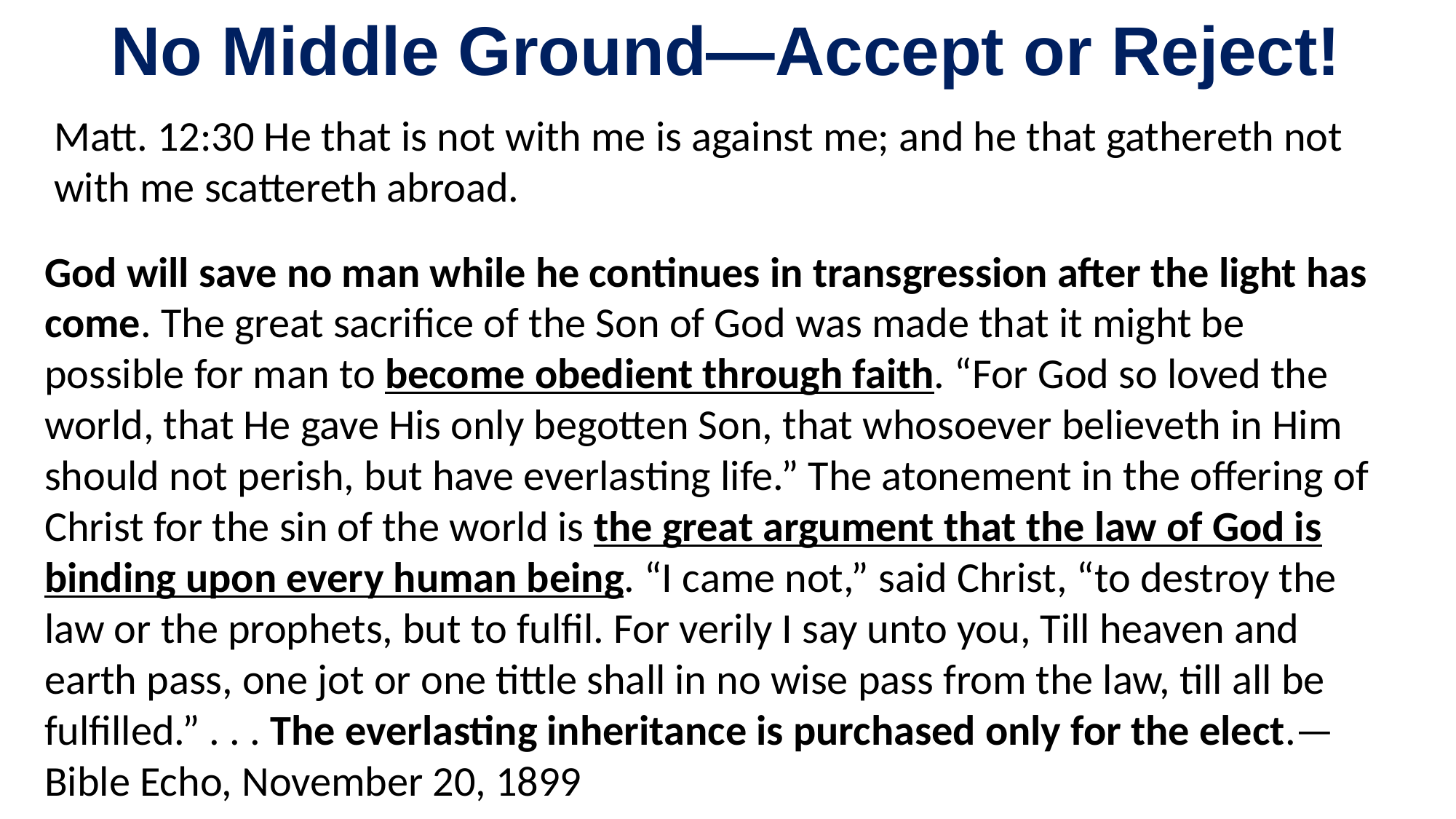

# No Middle Ground—Accept or Reject!
Matt. 12:30 He that is not with me is against me; and he that gathereth not with me scattereth abroad.
God will save no man while he continues in transgression after the light has come. The great sacrifice of the Son of God was made that it might be possible for man to become obedient through faith. “For God so loved the world, that He gave His only begotten Son, that whosoever believeth in Him should not perish, but have everlasting life.” The atonement in the offering of Christ for the sin of the world is the great argument that the law of God is binding upon every human being. “I came not,” said Christ, “to destroy the law or the prophets, but to fulfil. For verily I say unto you, Till heaven and earth pass, one jot or one tittle shall in no wise pass from the law, till all be fulfilled.” . . . The everlasting inheritance is purchased only for the elect.—Bible Echo, November 20, 1899